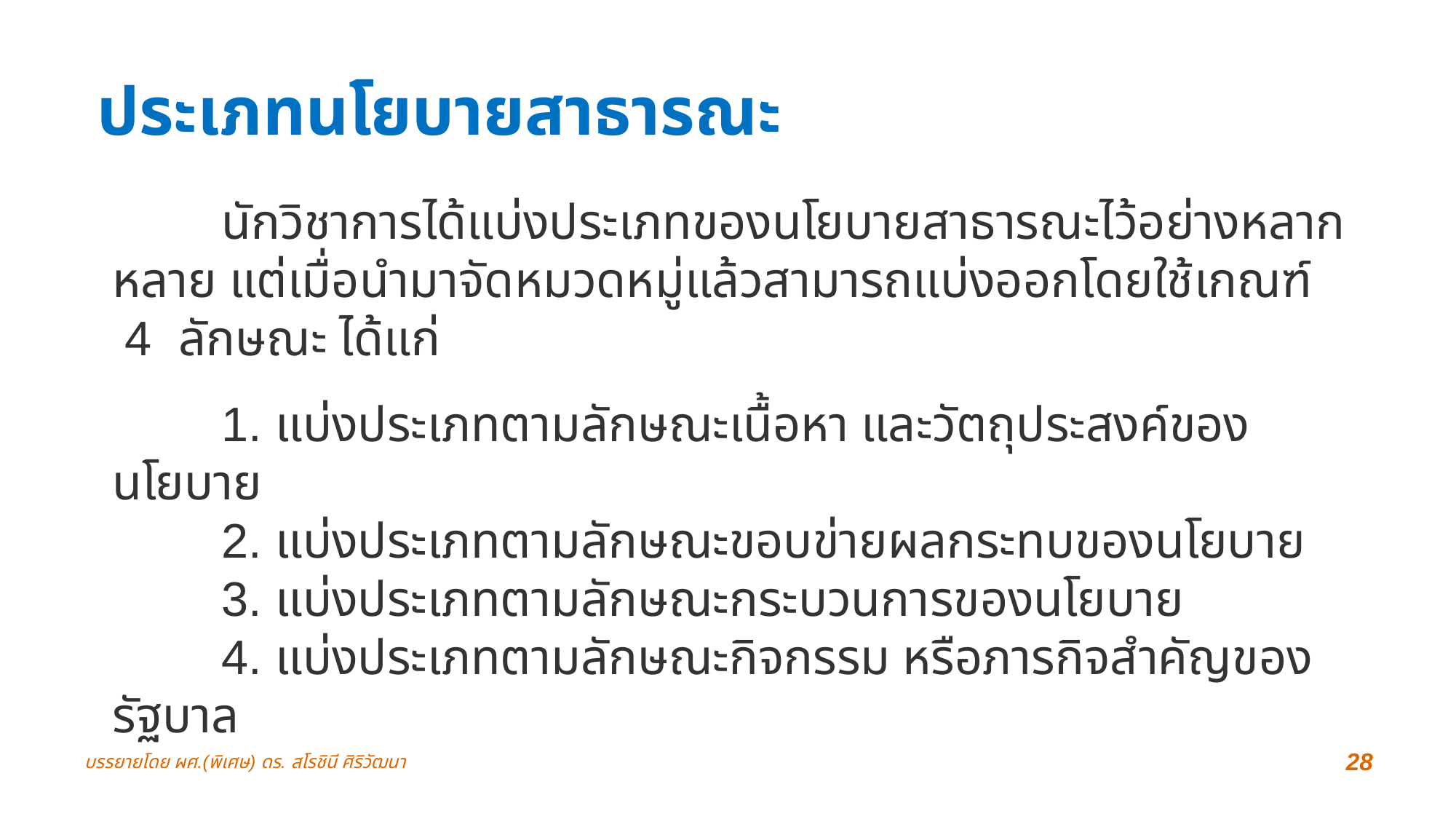

ประเภทนโยบายสาธารณะ
	นักวิชาการได้แบ่งประเภทของนโยบายสาธารณะไว้อย่างหลากหลาย แต่เมื่อนำมาจัดหมวดหมู่แล้วสามารถแบ่งออกโดยใช้เกณฑ์  4  ลักษณะ ได้แก่
	1. แบ่งประเภทตามลักษณะเนื้อหา และวัตถุประสงค์ของนโยบาย
	2. แบ่งประเภทตามลักษณะขอบข่ายผลกระทบของนโยบาย
	3. แบ่งประเภทตามลักษณะกระบวนการของนโยบาย
	4. แบ่งประเภทตามลักษณะกิจกรรม หรือภารกิจสำคัญของรัฐบาล
บรรยายโดย ผศ.(พิเศษ) ดร. สโรชินี ศิริวัฒนา
28